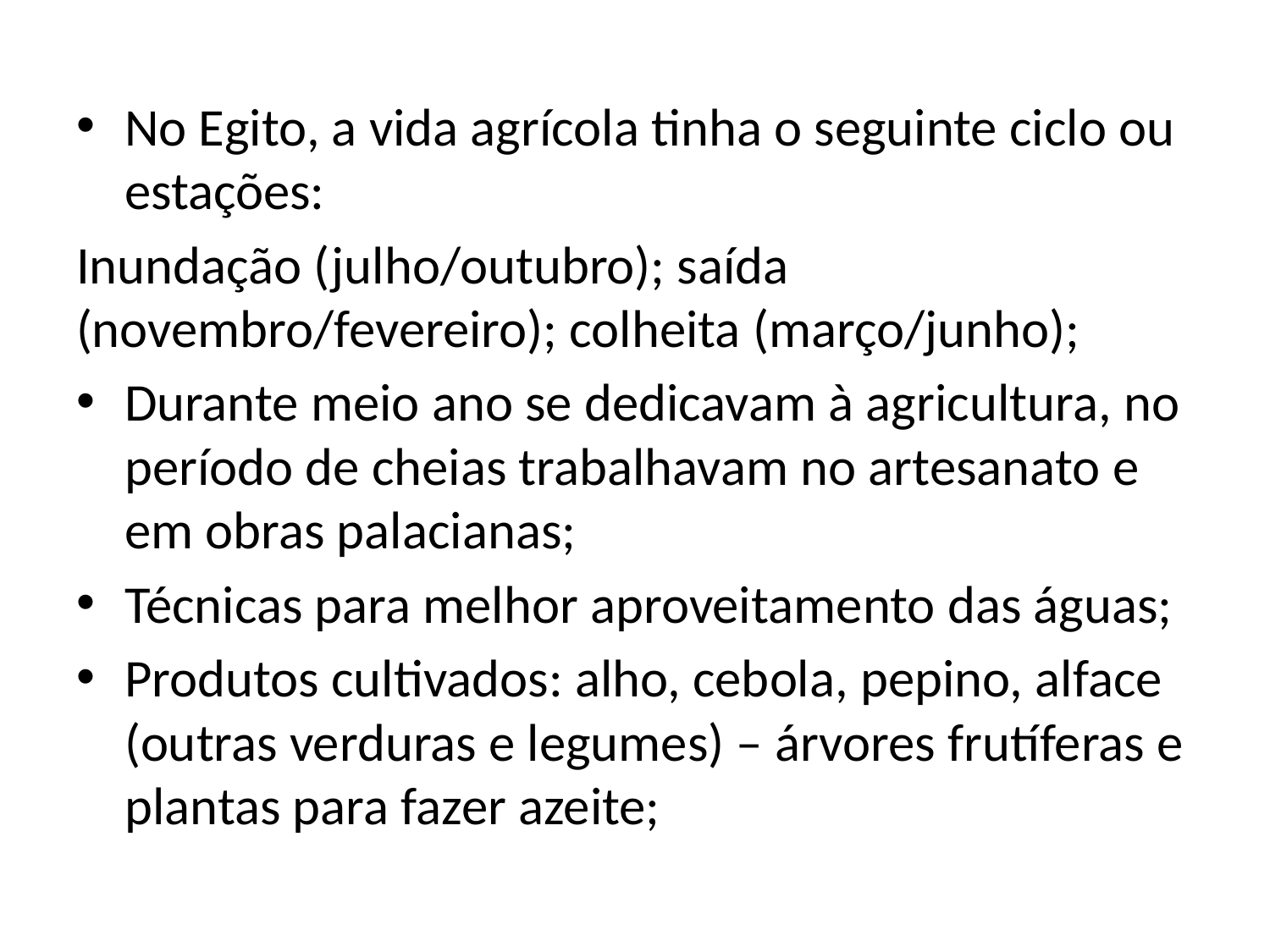

No Egito, a vida agrícola tinha o seguinte ciclo ou estações:
Inundação (julho/outubro); saída (novembro/fevereiro); colheita (março/junho);
Durante meio ano se dedicavam à agricultura, no período de cheias trabalhavam no artesanato e em obras palacianas;
Técnicas para melhor aproveitamento das águas;
Produtos cultivados: alho, cebola, pepino, alface (outras verduras e legumes) – árvores frutíferas e plantas para fazer azeite;